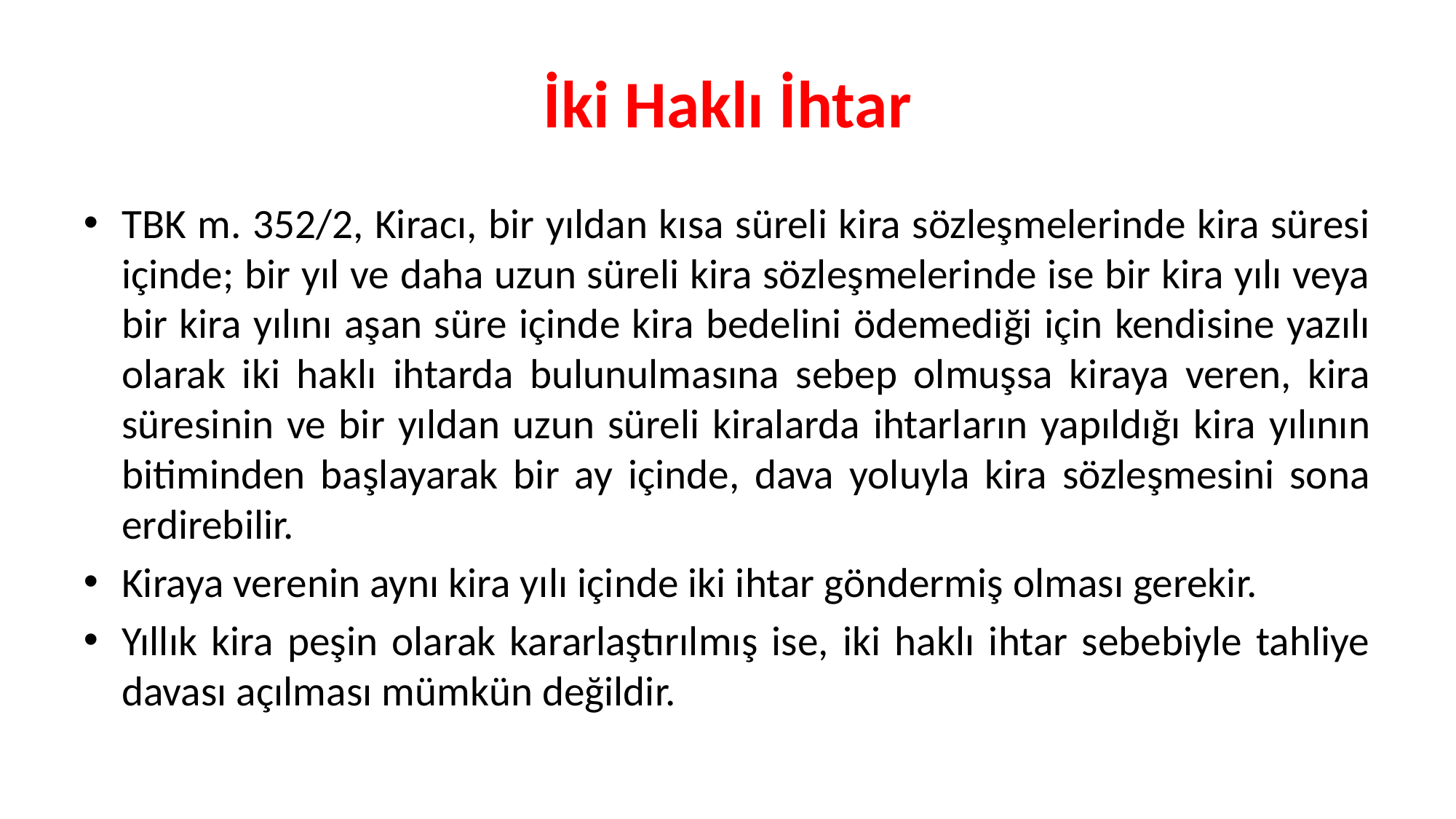

# İki Haklı İhtar
TBK m. 352/2, Kiracı, bir yıldan kısa süreli kira sözleşmelerinde kira süresi içinde; bir yıl ve daha uzun süreli kira sözleşmelerinde ise bir kira yılı veya bir kira yılını aşan süre içinde kira bedelini ödemediği için kendisine yazılı olarak iki haklı ihtarda bulunulmasına sebep olmuşsa kiraya veren, kira süresinin ve bir yıldan uzun süreli kiralarda ihtarların yapıldığı kira yılının bitiminden başlayarak bir ay içinde, dava yoluyla kira sözleşmesini sona erdirebilir.
Kiraya verenin aynı kira yılı içinde iki ihtar göndermiş olması gerekir.
Yıllık kira peşin olarak kararlaştırılmış ise, iki haklı ihtar sebebiyle tahliye davası açılması mümkün değildir.